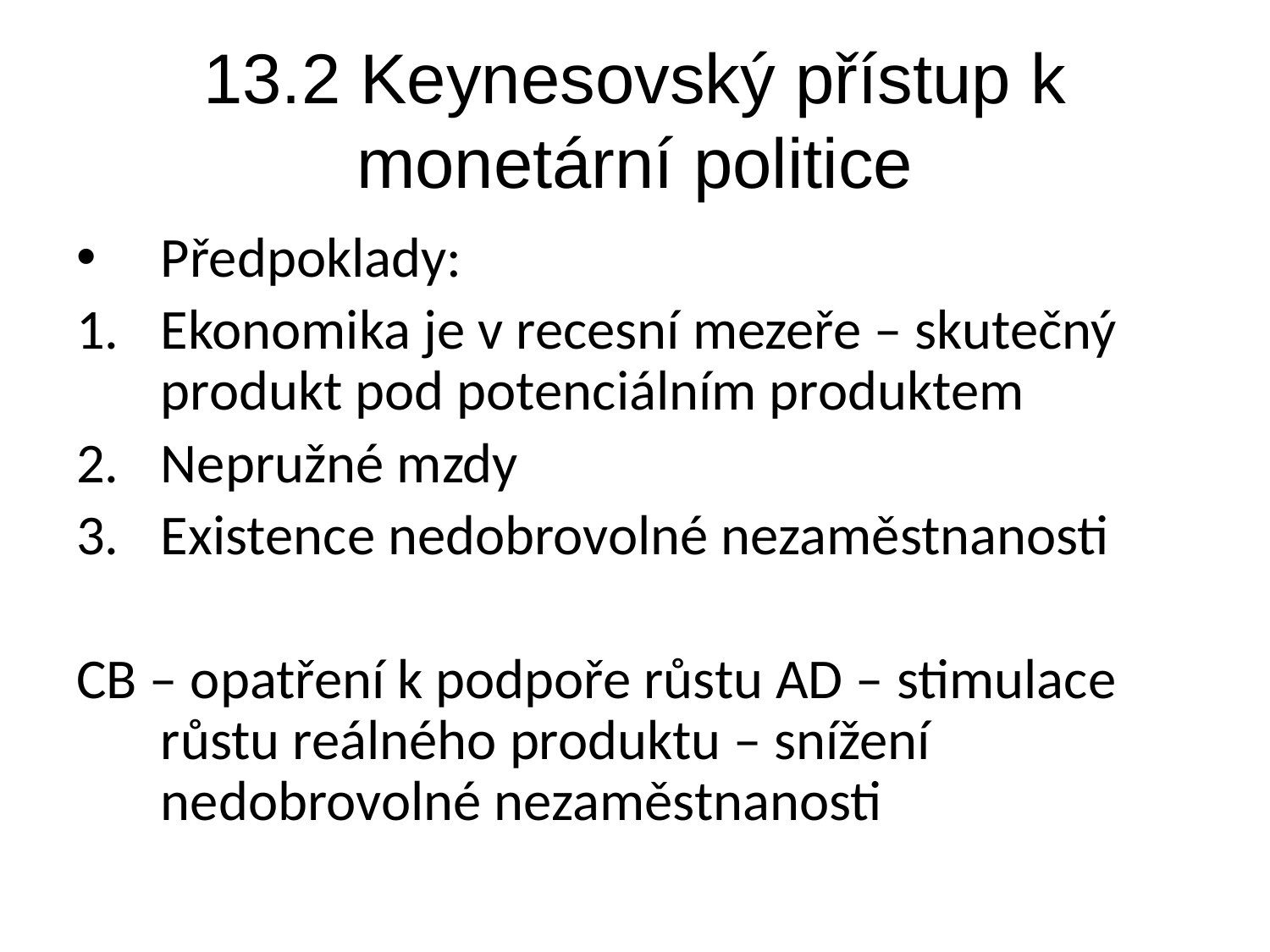

# 13.2 Keynesovský přístup k monetární politice
Předpoklady:
Ekonomika je v recesní mezeře – skutečný produkt pod potenciálním produktem
Nepružné mzdy
Existence nedobrovolné nezaměstnanosti

CB – opatření k podpoře růstu AD – stimulace růstu reálného produktu – snížení nedobrovolné nezaměstnanosti